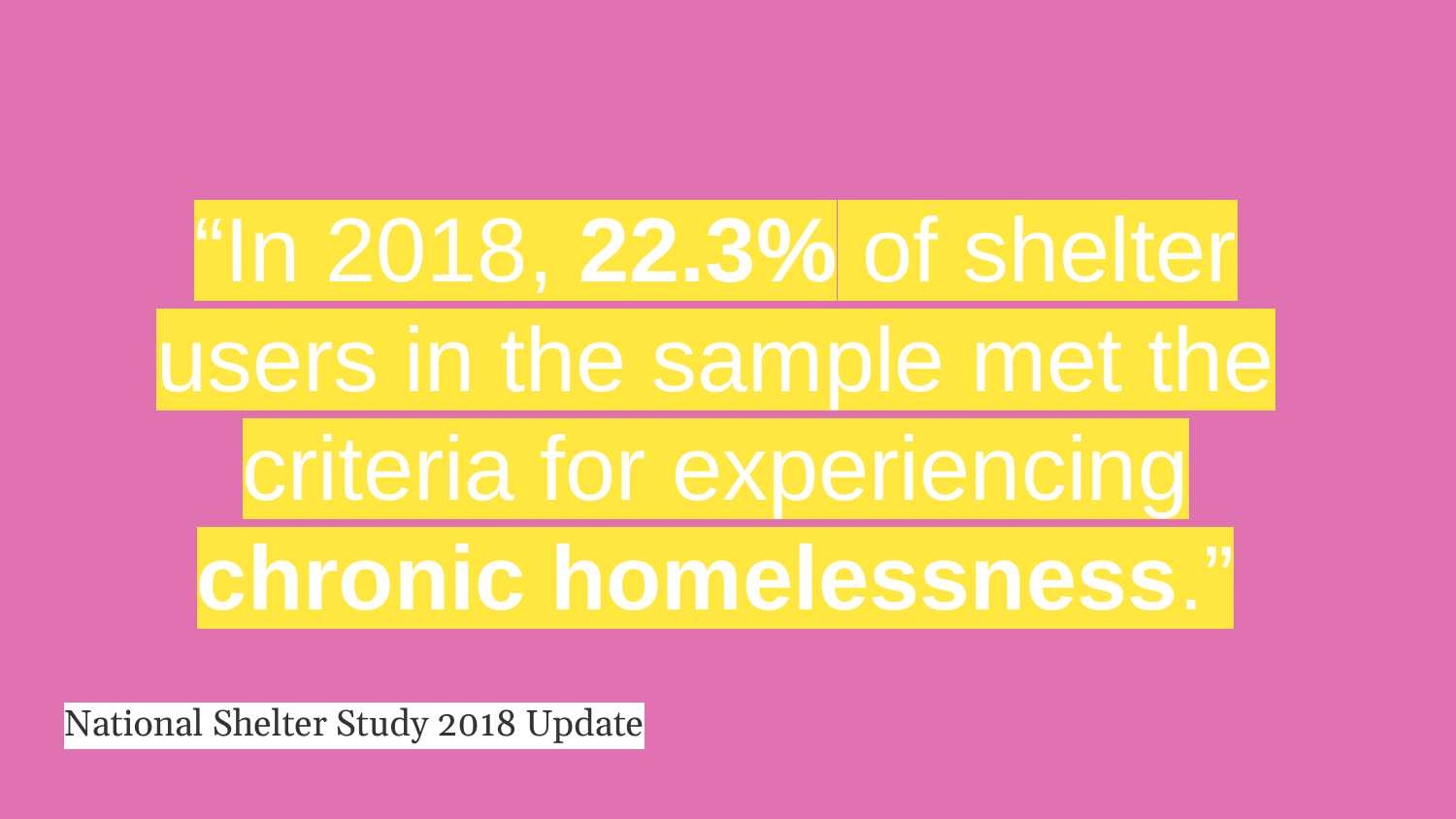

# “In 2018, 22.3% of shelter users in the sample met the criteria for experiencing chronic homelessness.”
National Shelter Study 2018 Update